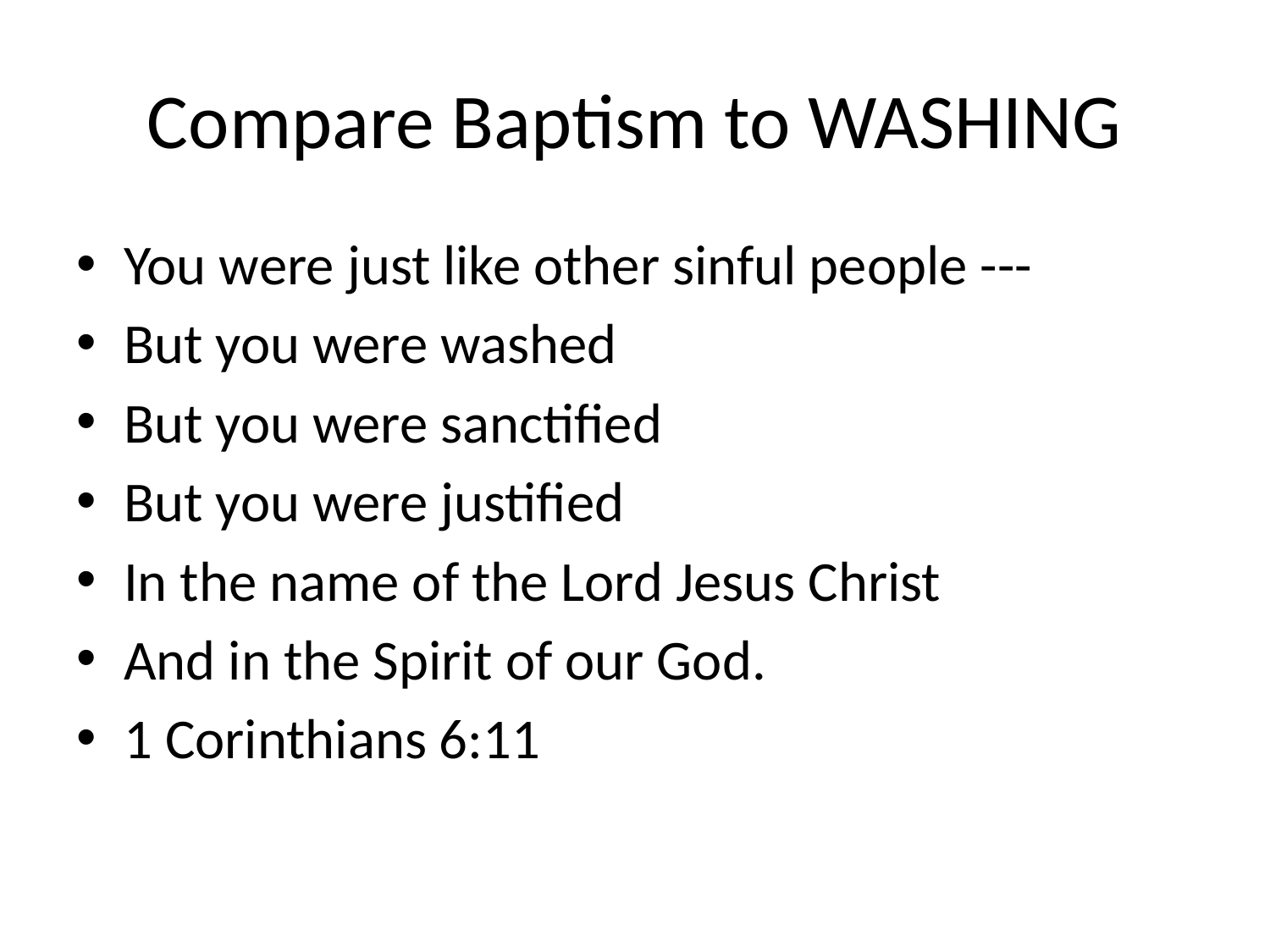

# Compare Baptism to WASHING
You were just like other sinful people ---
But you were washed
But you were sanctified
But you were justified
In the name of the Lord Jesus Christ
And in the Spirit of our God.
1 Corinthians 6:11